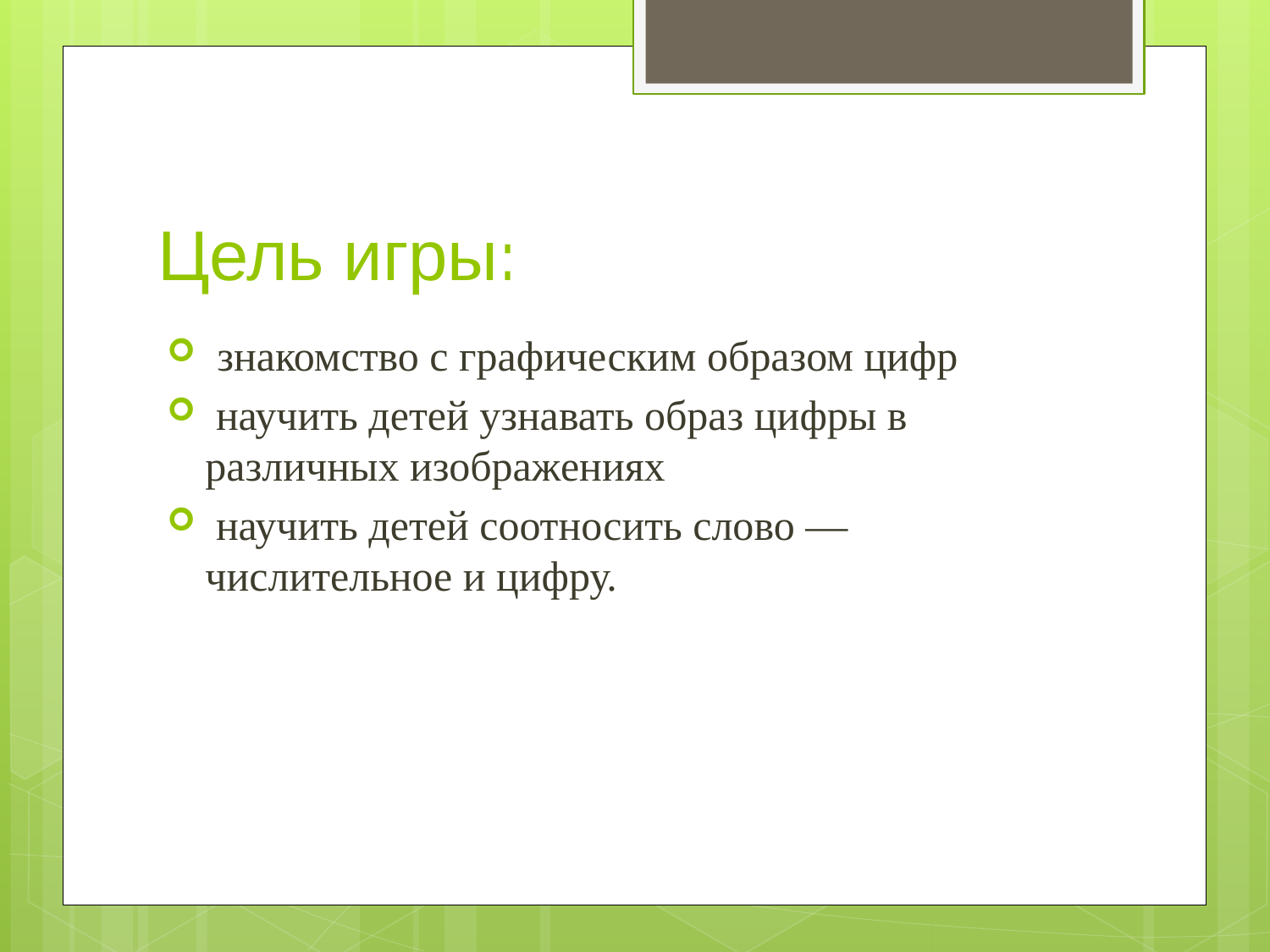

# Цель игры:
 знакомство с графическим образом цифр
 научить детей узнавать образ цифры в  различных изображениях
 научить детей соотносить слово — числительное и цифру.